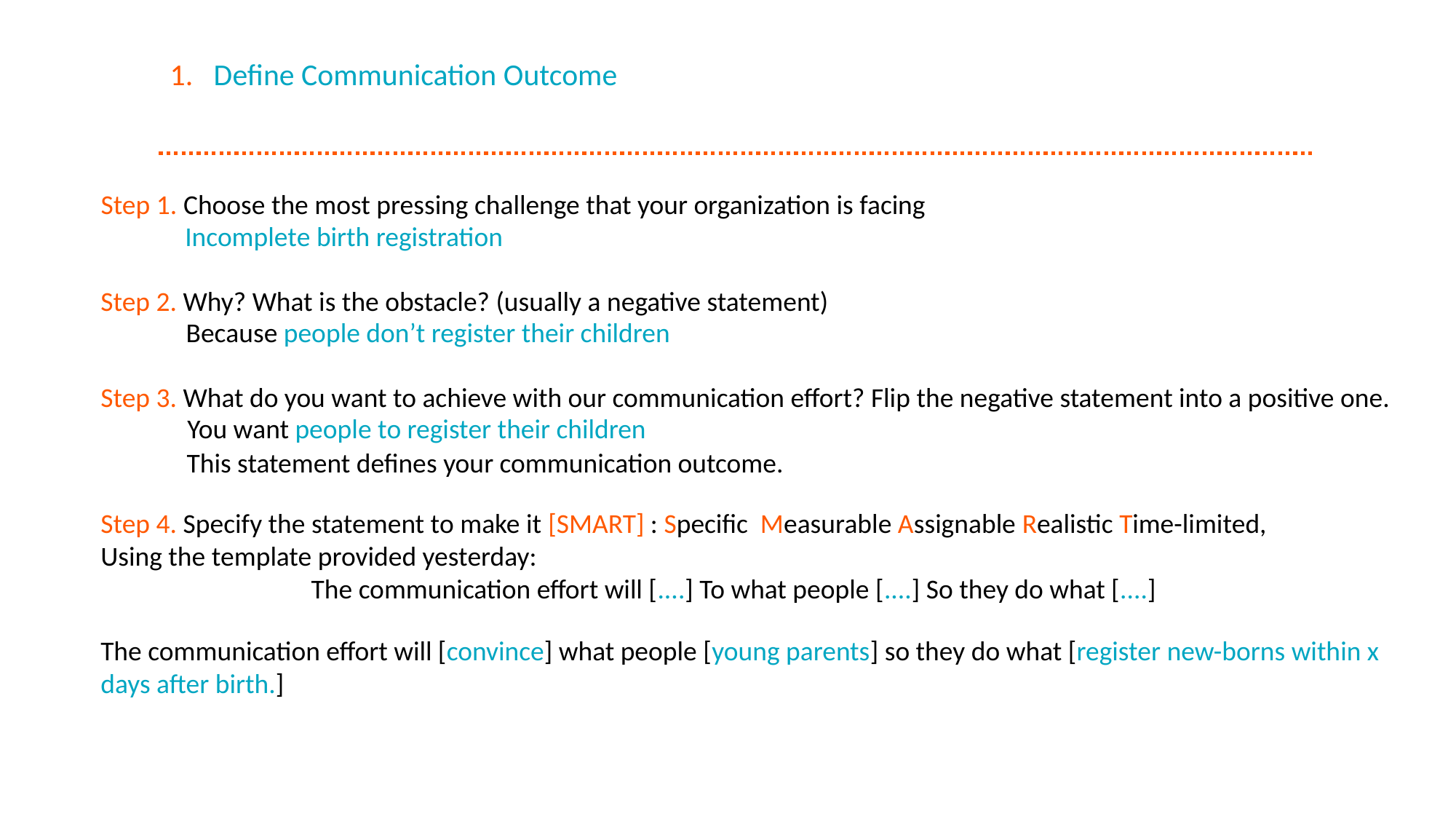

# 1.   Define Communication Outcome
Step 1. Choose the most pressing challenge that your organization is facing
Incomplete birth registration
Step 2. Why? What is the obstacle? (usually a negative statement)
Because people don’t register their children
Step 3. What do you want to achieve with our communication effort? Flip the negative statement into a positive one.

You want people to register their children
This statement defines your communication outcome.
Step 4. Specify the statement to make it [SMART] : Specific  Measurable Assignable Realistic Time-limited,
Using the template provided yesterday:
The communication effort will [....] To what people [....] So they do what [....]
The communication effort will [convince] what people [young parents] so they do what [register new-borns within x days after birth.]